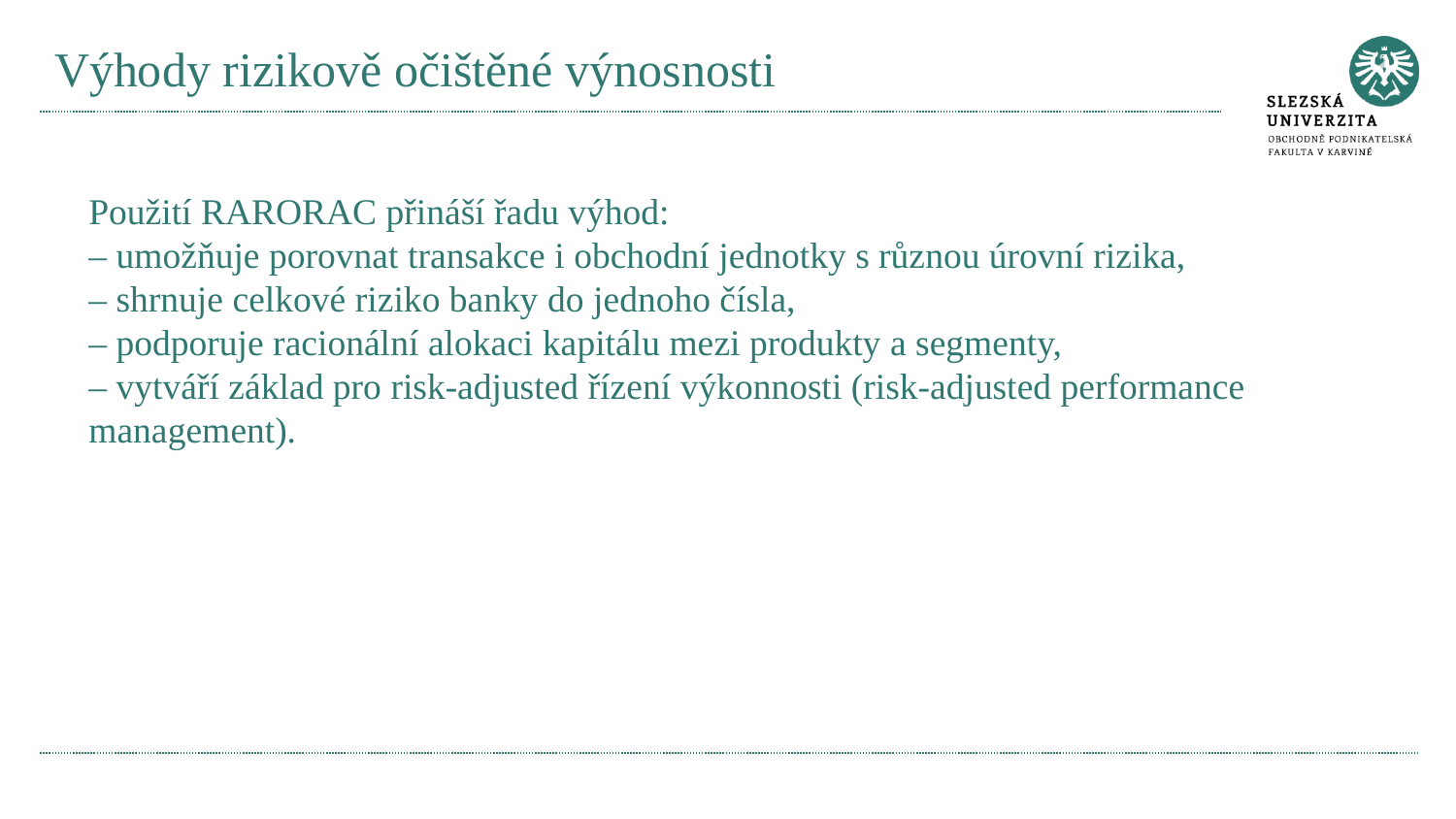

# Výhody rizikově očištěné výnosnosti
Použití RARORAC přináší řadu výhod:
– umožňuje porovnat transakce i obchodní jednotky s různou úrovní rizika,
– shrnuje celkové riziko banky do jednoho čísla,
– podporuje racionální alokaci kapitálu mezi produkty a segmenty,
– vytváří základ pro risk-adjusted řízení výkonnosti (risk-adjusted performance management).